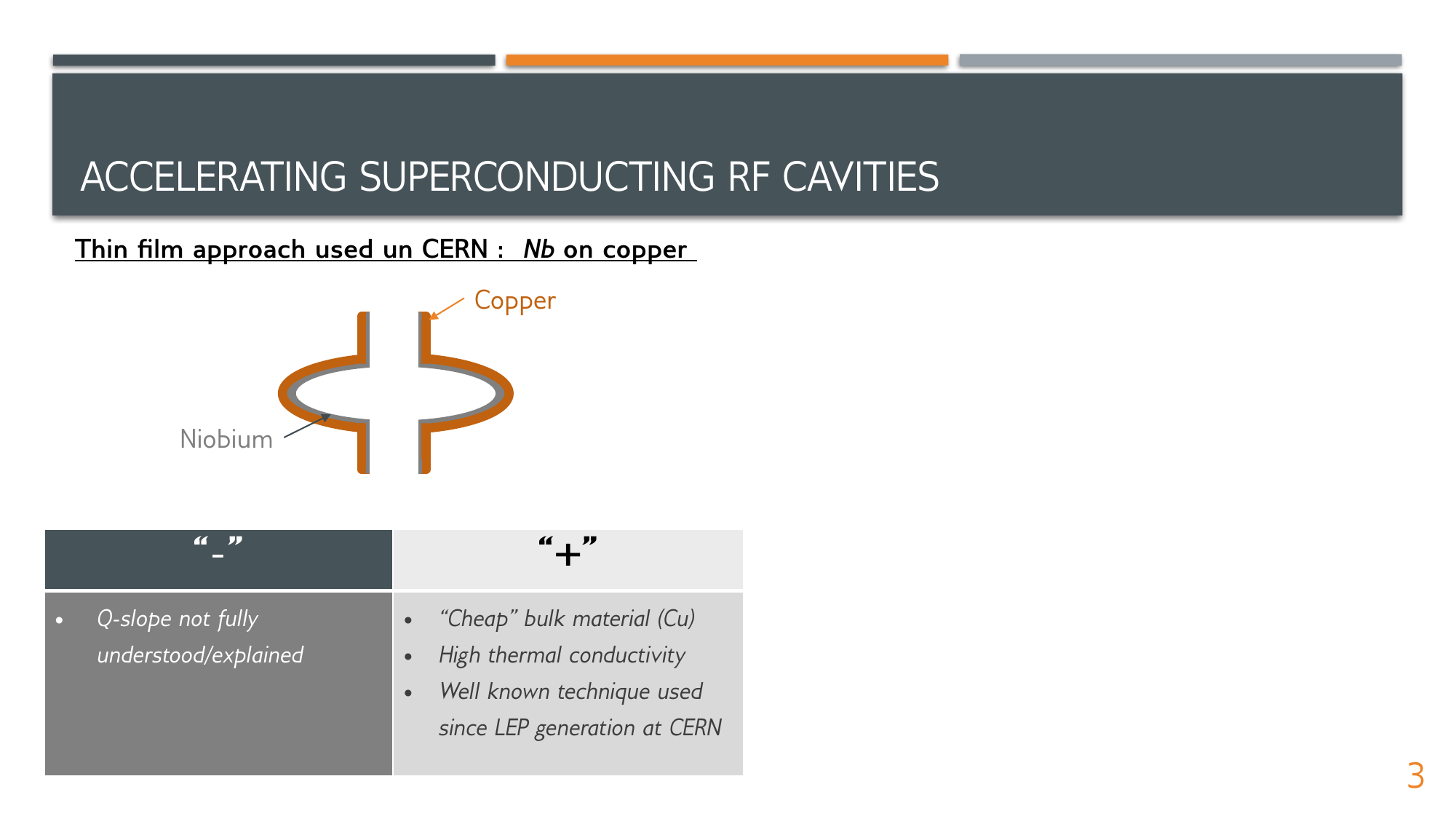

# Accelerating Superconducting RF cavities
Thin film approach used un CERN :  Nb on copper
Copper

Niobium
| “-” | “+” |
| --- | --- |
| Q-slope not fully understood/explained | “Cheap” bulk material (Cu) High thermal conductivity Well known technique used since LEP generation at CERN |
3